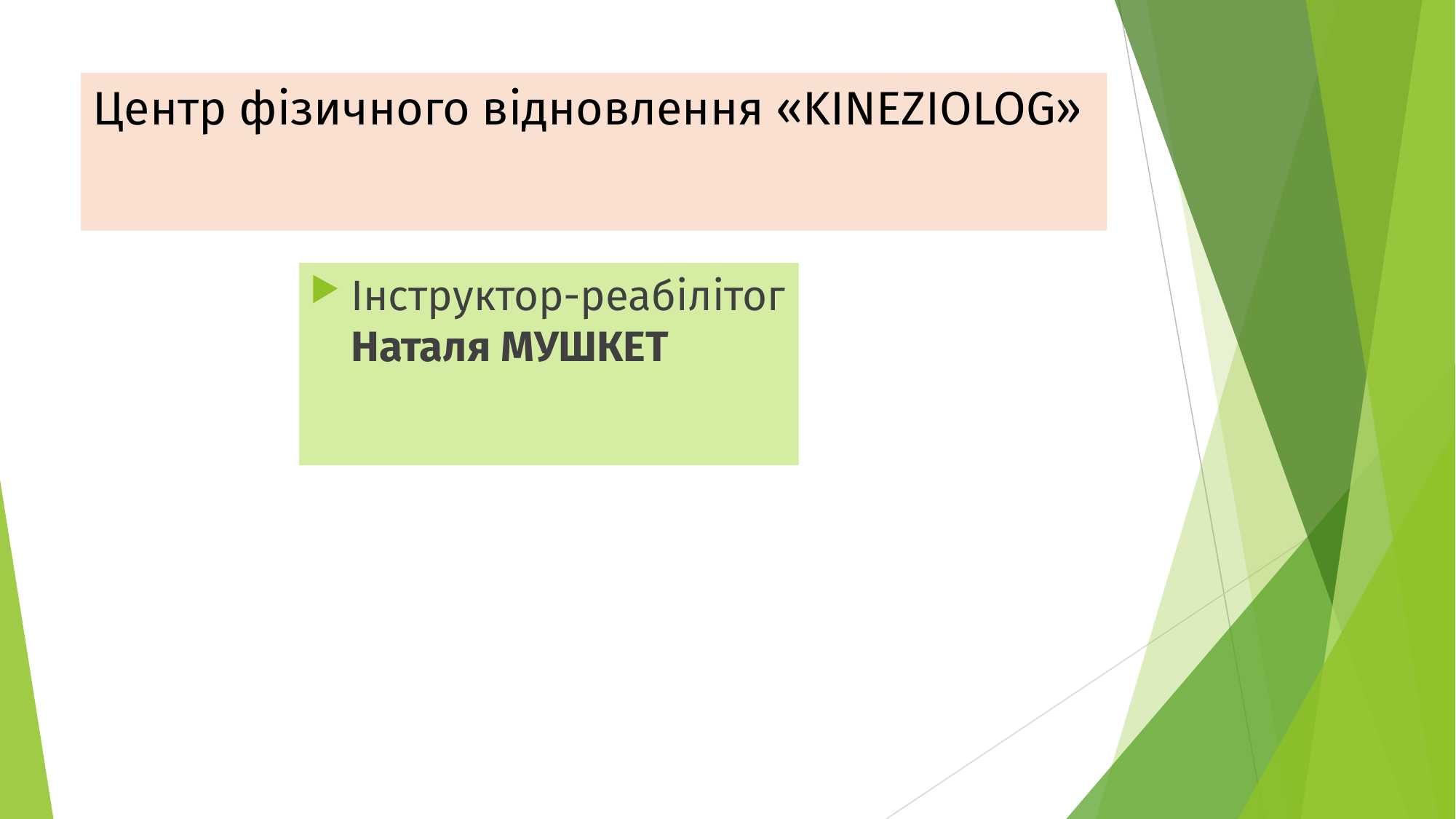

# Центр фізичного відновлення «KINEZIOLOG»
Інструктор-реабілітог Наталя МУШКЕТ